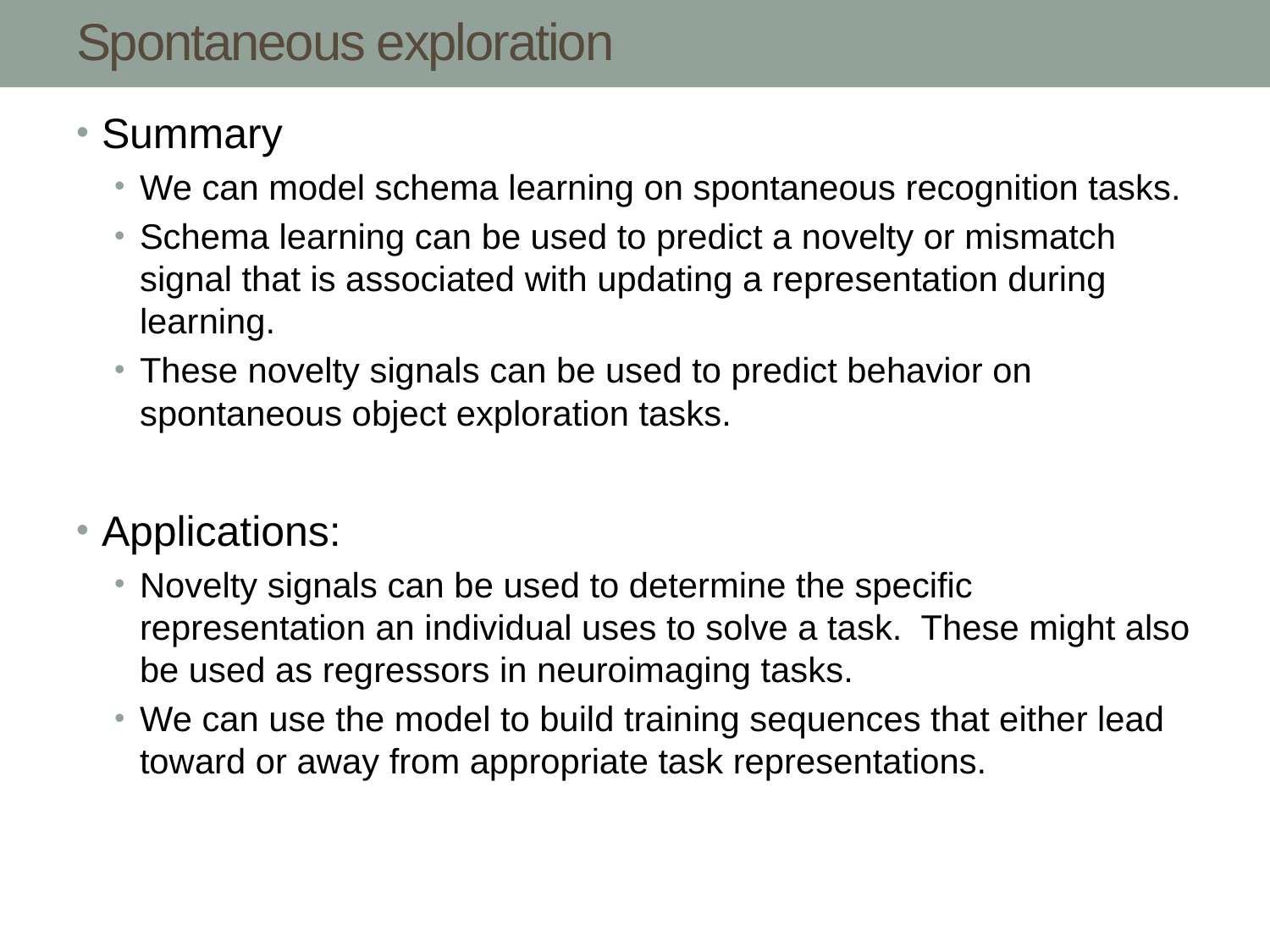

# Spontaneous exploration
Summary
We can model schema learning on spontaneous recognition tasks.
Schema learning can be used to predict a novelty or mismatch signal that is associated with updating a representation during learning.
These novelty signals can be used to predict behavior on spontaneous object exploration tasks.

Applications:
Novelty signals can be used to determine the specific representation an individual uses to solve a task.  These might also be used as regressors in neuroimaging tasks.
We can use the model to build training sequences that either lead toward or away from appropriate task representations.